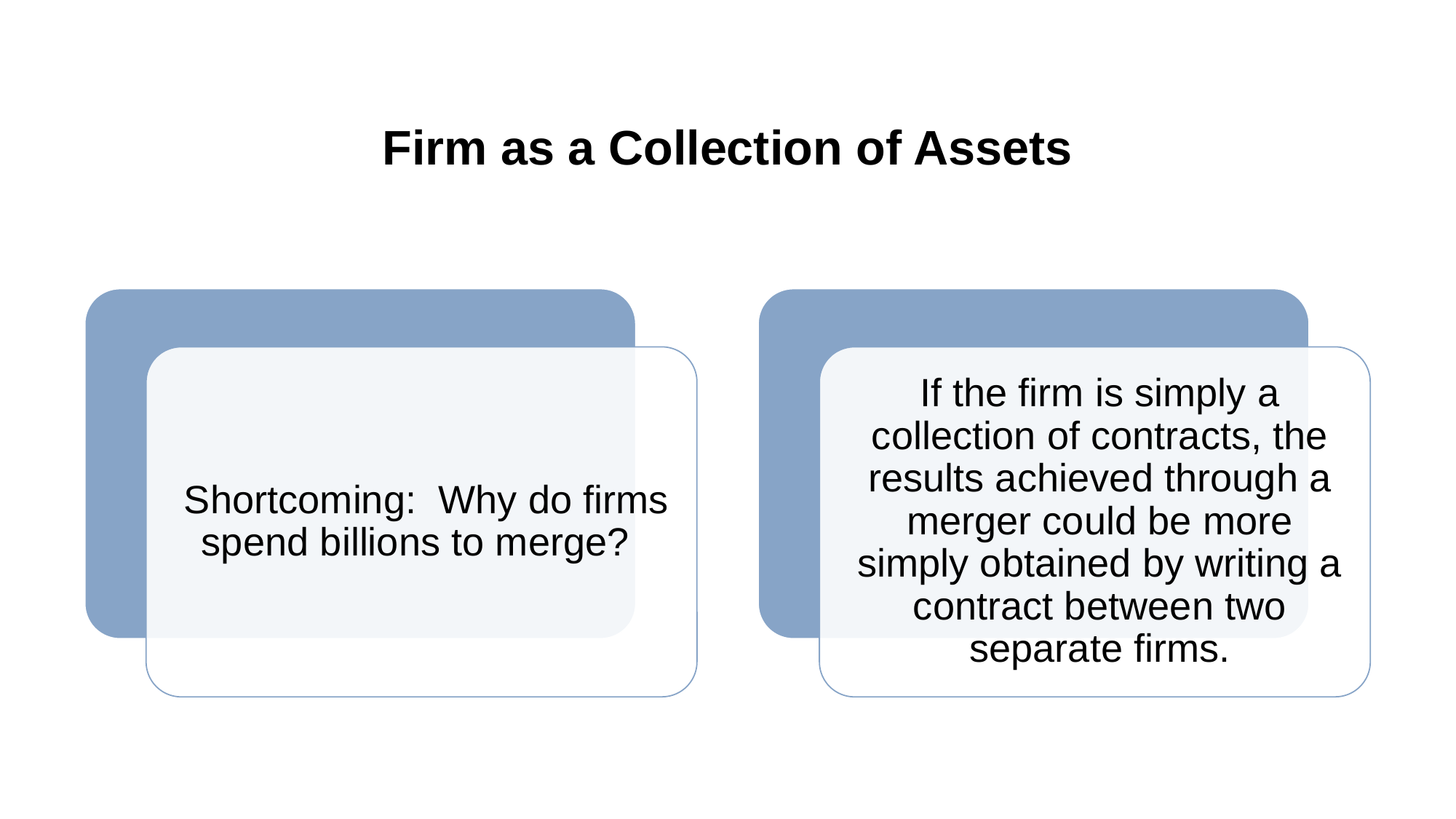

# Firm as a Collection of Assets
Shortcoming:  Why do firms spend billions to merge?
If the firm is simply a collection of contracts, the results achieved through a merger could be more simply obtained by writing a contract between two separate firms.